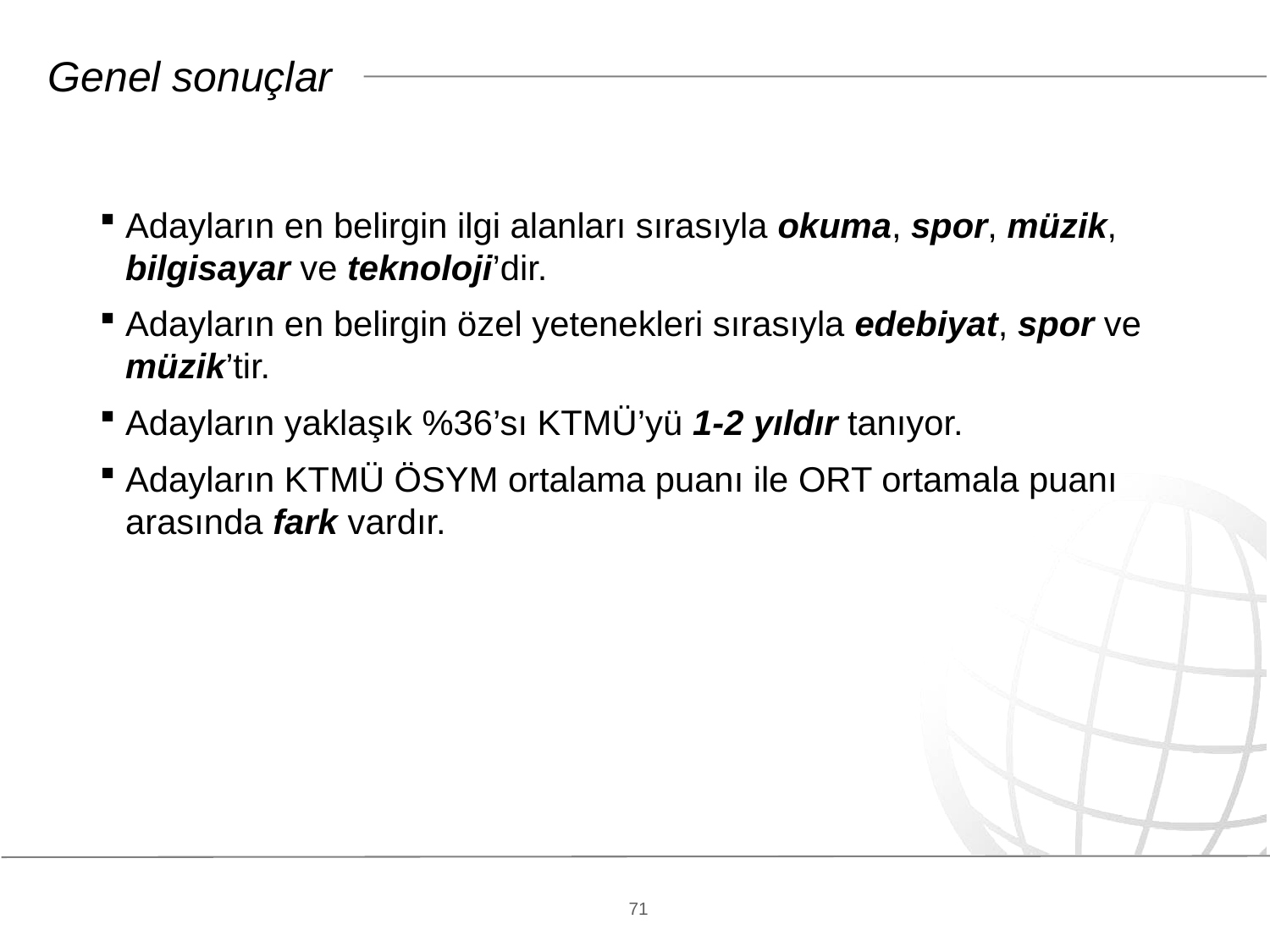

# Genel sonuçlar
Adayların en belirgin ilgi alanları sırasıyla okuma, spor, müzik, bilgisayar ve teknoloji’dir.
Adayların en belirgin özel yetenekleri sırasıyla edebiyat, spor ve müzik’tir.
Adayların yaklaşık %36’sı KTMÜ’yü 1-2 yıldır tanıyor.
Adayların KTMÜ ÖSYM ortalama puanı ile ORT ortamala puanı arasında fark vardır.